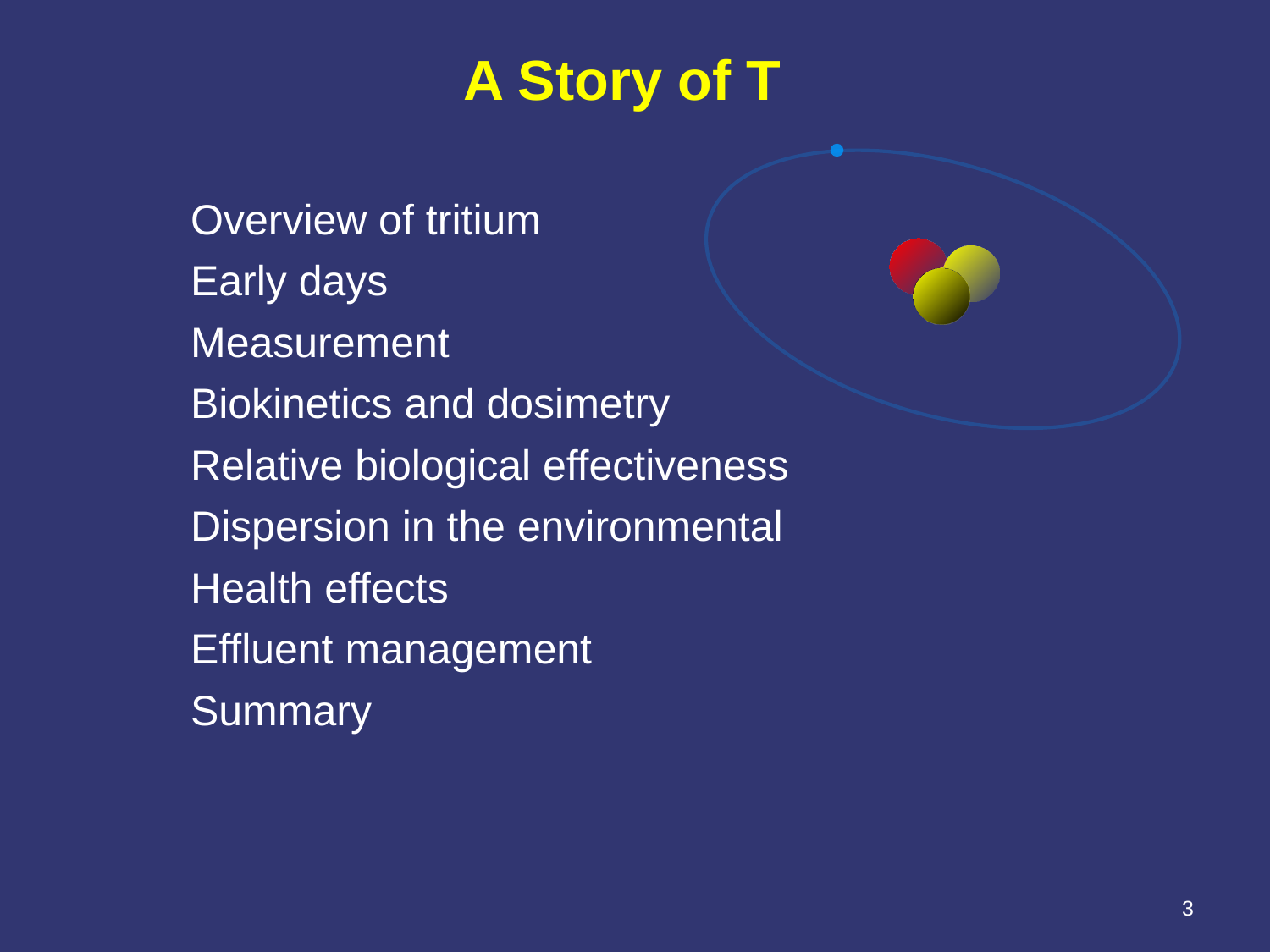

A Story of T

Overview of tritium
Early days
Measurement
Biokinetics and dosimetry
Relative biological effectiveness
Dispersion in the environmental
Health effects
Effluent management
Summary
3